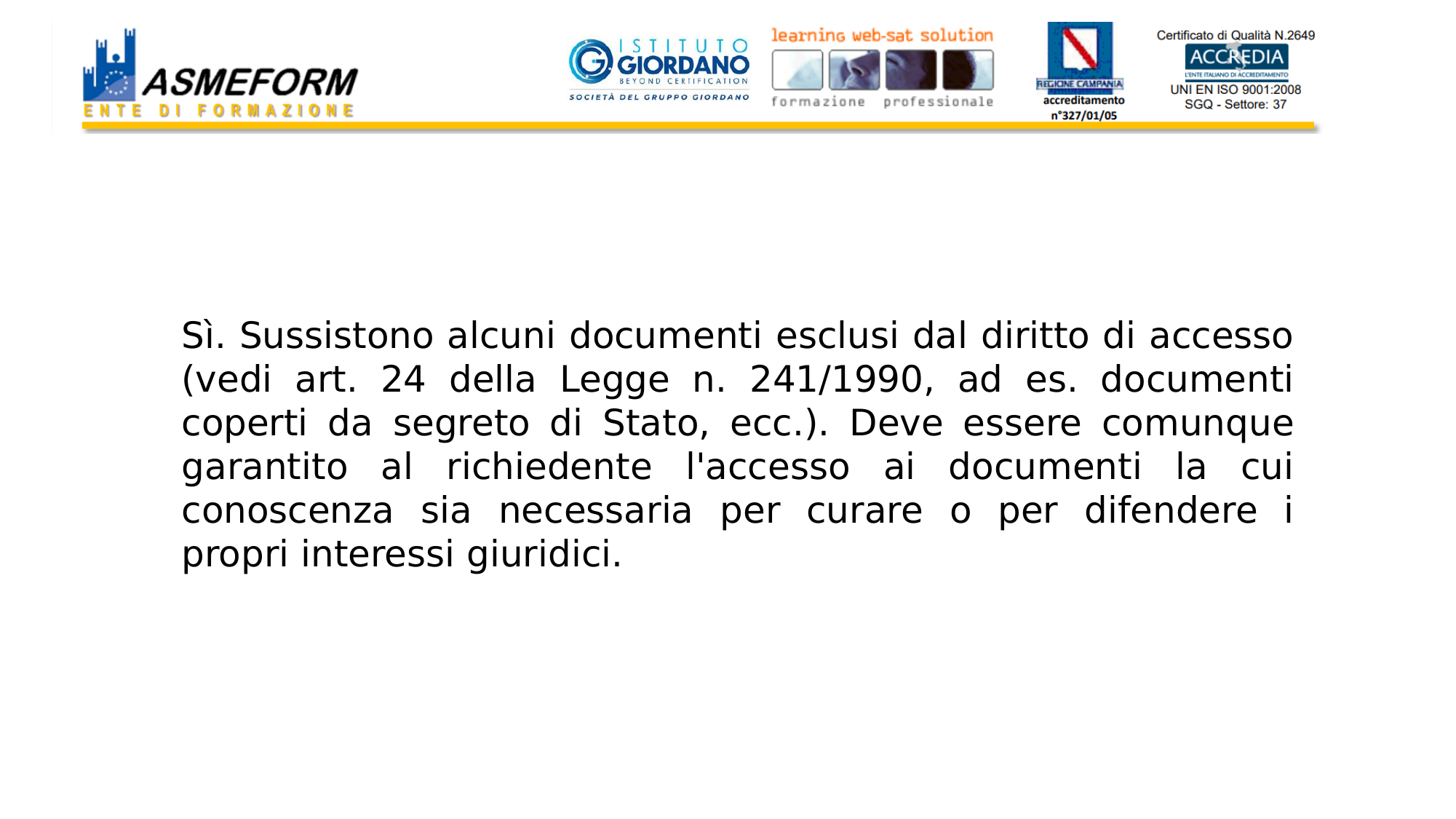

Sì. Sussistono alcuni documenti esclusi dal diritto di accesso (vedi art. 24 della Legge n. 241/1990, ad es. documenti coperti da segreto di Stato, ecc.). Deve essere comunque garantito al richiedente l'accesso ai documenti la cui conoscenza sia necessaria per curare o per difendere i propri interessi giuridici.